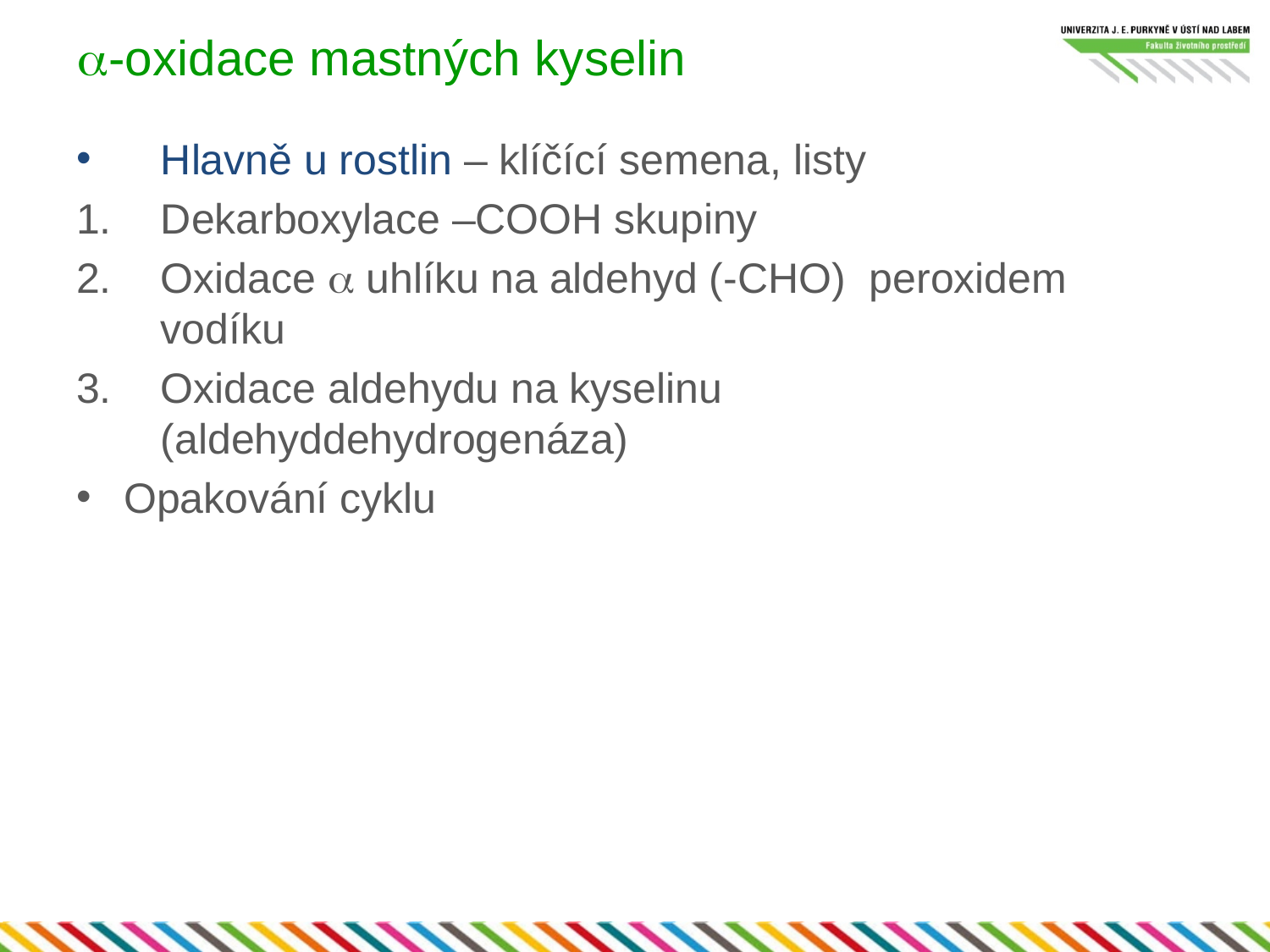

# α-oxidace mastných kyselin
Hlavně u rostlin – klíčící semena, listy
Dekarboxylace –COOH skupiny
Oxidace α uhlíku na aldehyd (-CHO)  peroxidem vodíku
Oxidace aldehydu na kyselinu (aldehyddehydrogenáza)
Opakování cyklu